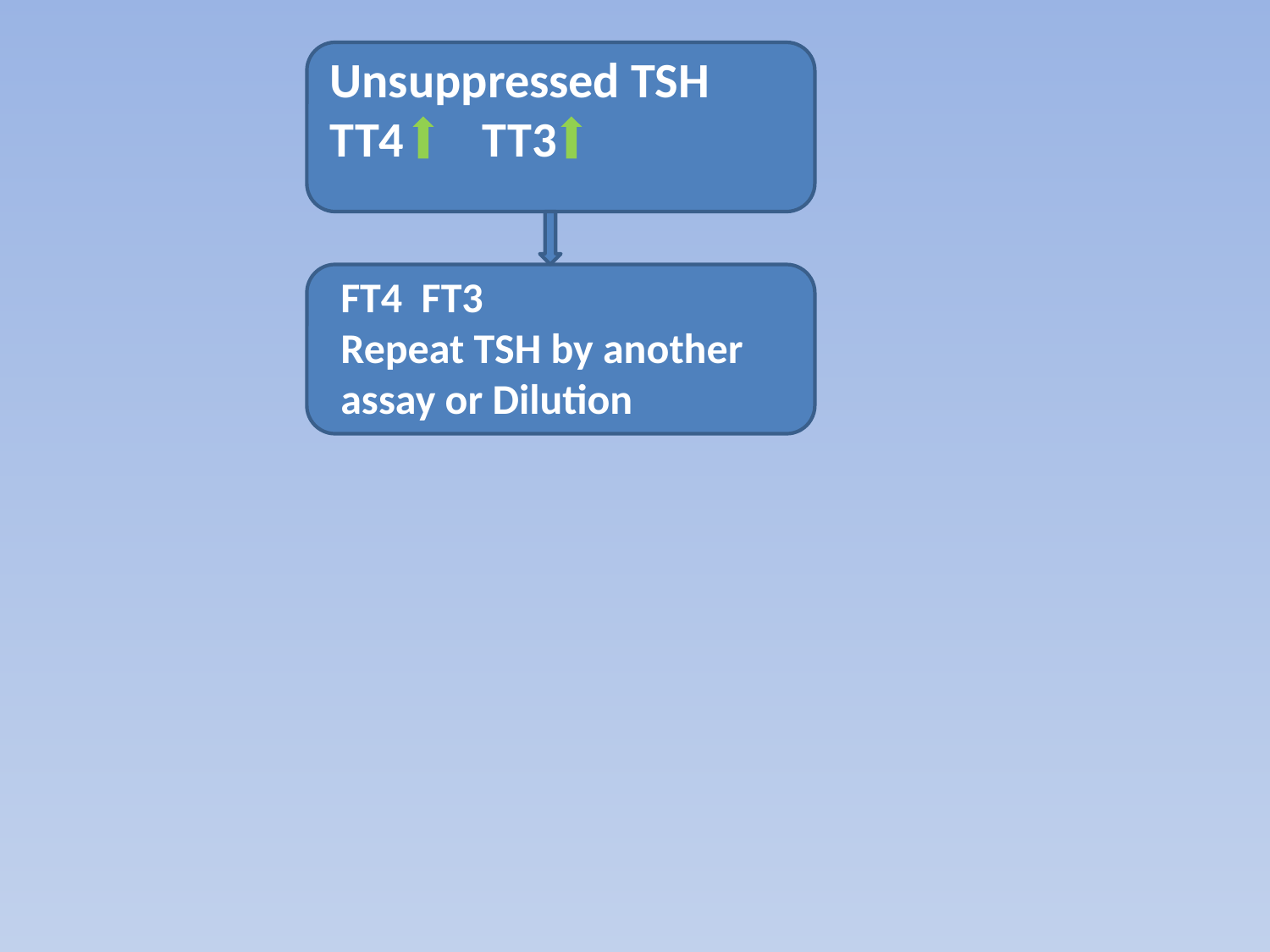

Unsuppressed TSH
TT4       TT3

FT4  FT3
Repeat TSH by another assay or Dilution